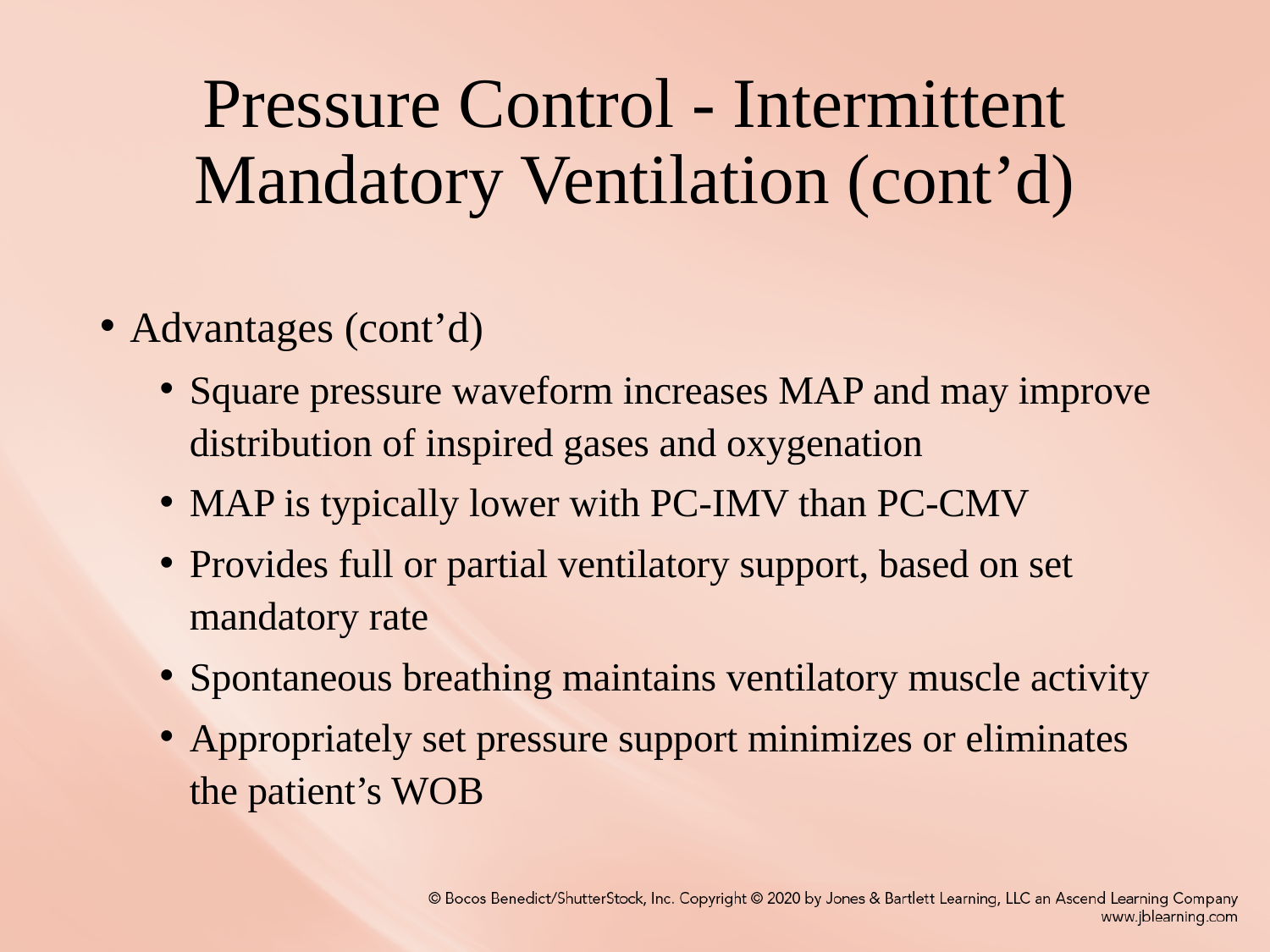

# Pressure Control - Intermittent Mandatory Ventilation (cont’d)
Advantages (cont’d)
Square pressure waveform increases MAP and may improve distribution of inspired gases and oxygenation
MAP is typically lower with PC-IMV than PC-CMV
Provides full or partial ventilatory support, based on set mandatory rate
Spontaneous breathing maintains ventilatory muscle activity
Appropriately set pressure support minimizes or eliminates the patient’s WOB